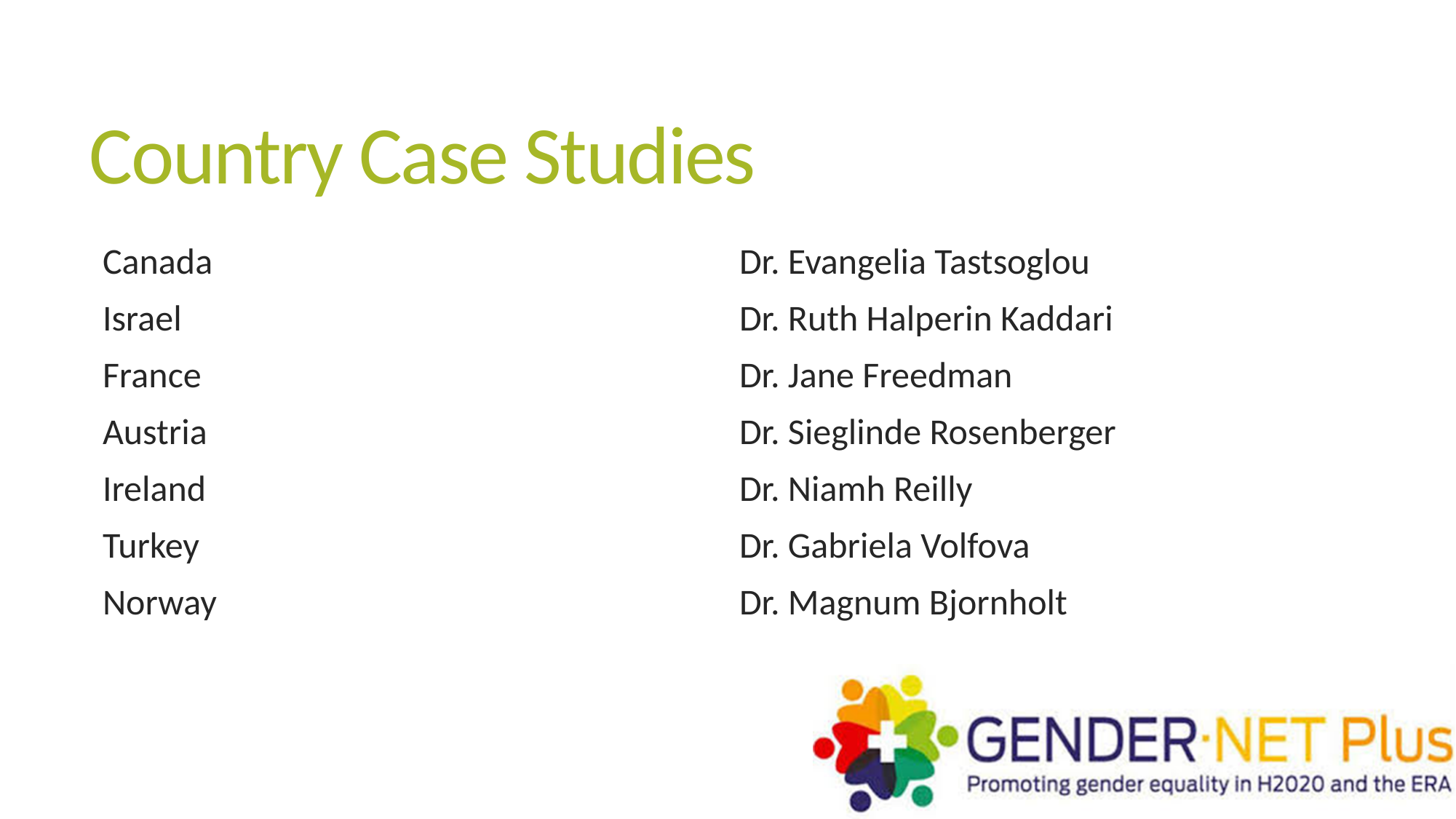

# Country Case Studies
Canada
Israel
France
Austria
Ireland
Turkey
Norway
Dr. Evangelia Tastsoglou
Dr. Ruth Halperin Kaddari
Dr. Jane Freedman
Dr. Sieglinde Rosenberger
Dr. Niamh Reilly
Dr. Gabriela Volfova
Dr. Magnum Bjornholt